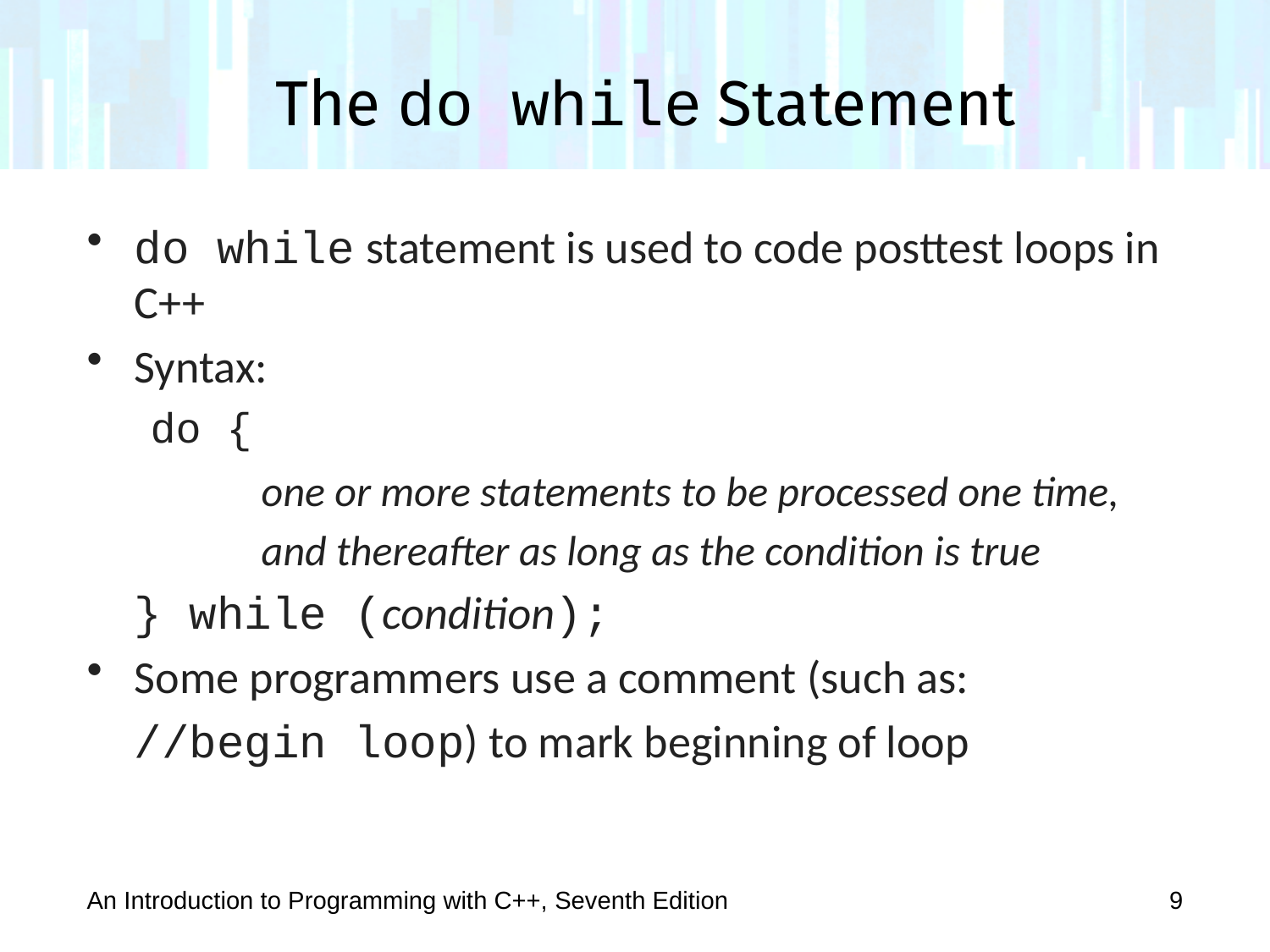

# The do while Statement
do while statement is used to code posttest loops in C++
Syntax:
do {
		one or more statements to be processed one time,
		and thereafter as long as the condition is true
	} while (condition);
Some programmers use a comment (such as:
	//begin loop) to mark beginning of loop
An Introduction to Programming with C++, Seventh Edition
9